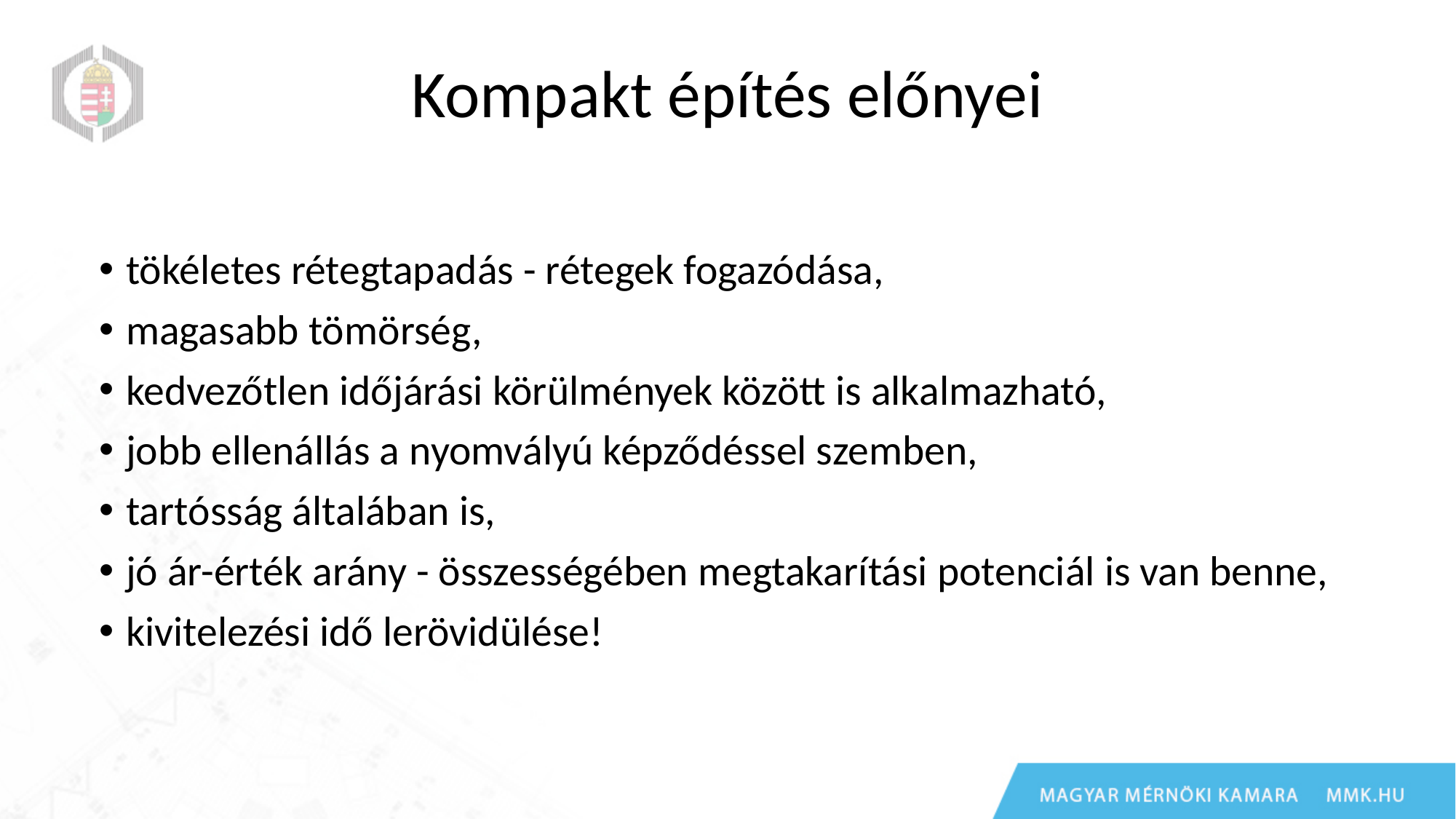

# Kompakt építés előnyei
tökéletes rétegtapadás - rétegek fogazódása,
magasabb tömörség,
kedvezőtlen időjárási körülmények között is alkalmazható,
jobb ellenállás a nyomvályú képződéssel szemben,
tartósság általában is,
jó ár-érték arány - összességében megtakarítási potenciál is van benne,
kivitelezési idő lerövidülése!